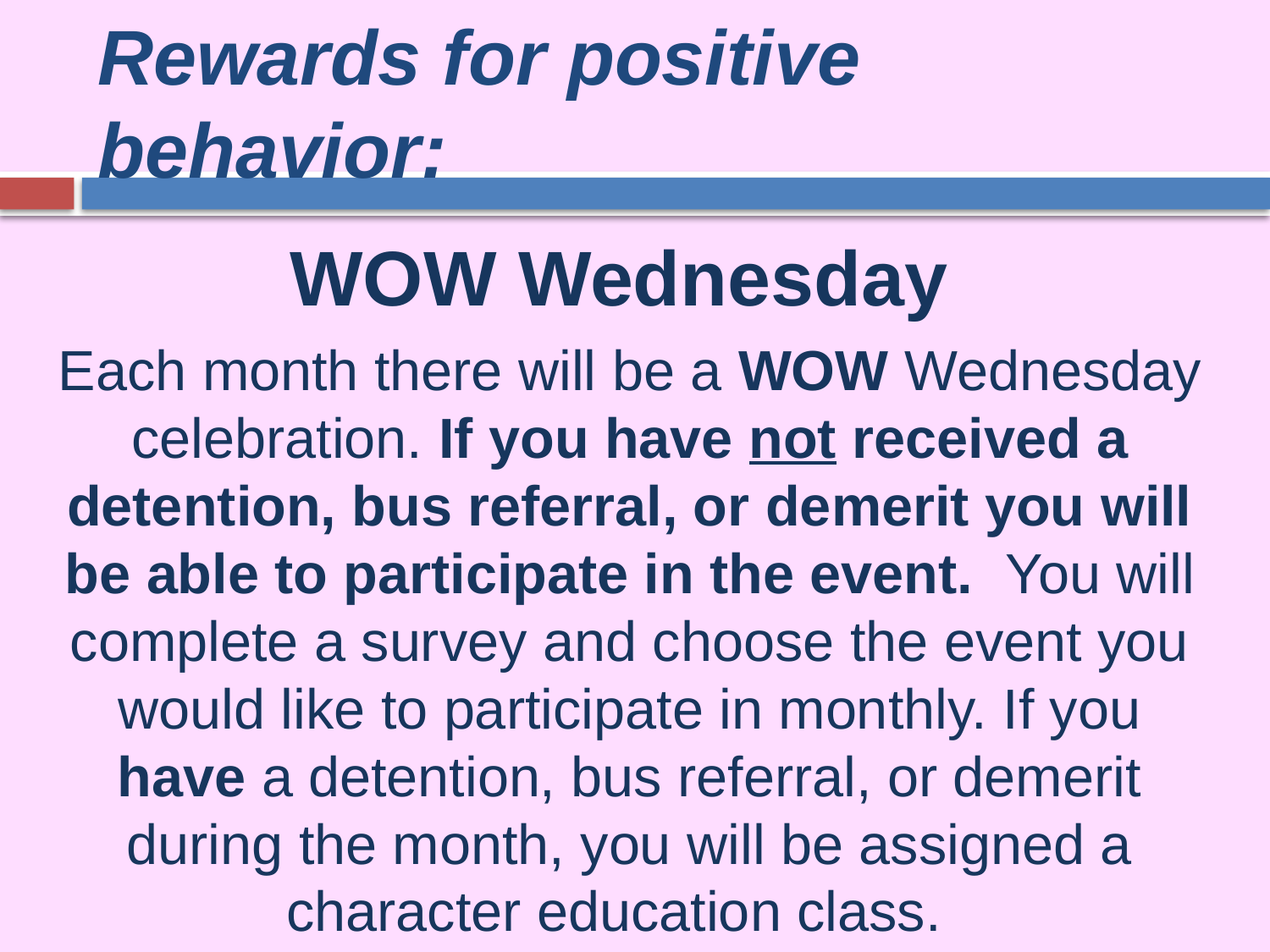

# Rewards for positive behavior:
WOW Wednesday
Each month there will be a WOW Wednesday celebration. If you have not received a detention, bus referral, or demerit you will be able to participate in the event.  You will complete a survey and choose the event you would like to participate in monthly. If you have a detention, bus referral, or demerit during the month, you will be assigned a character education class.